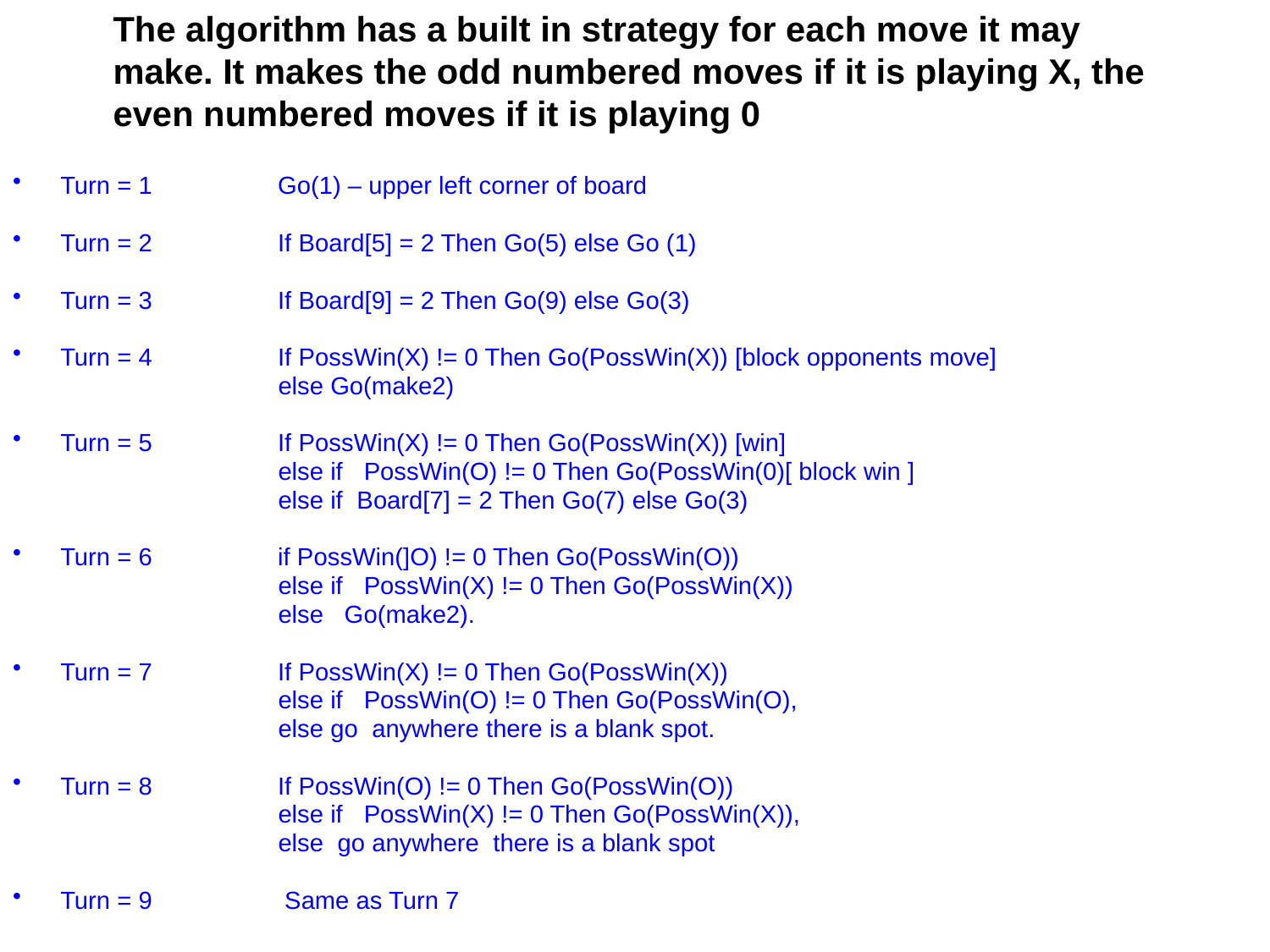

The algorithm has a built in strategy for each move it may make. It makes the odd numbered moves if it is playing X, the even numbered moves if it is playing 0
Turn = 1                  Go(1) – upper left corner of board

Turn = 2                  If Board[5] = 2 Then Go(5) else Go (1)

Turn = 3                  If Board[9] = 2 Then Go(9) else Go(3)

Turn = 4                  If PossWin(X) != 0 Then Go(PossWin(X)) [block opponents move]
                                      else Go(make2)

Turn = 5                  If PossWin(X) != 0 Then Go(PossWin(X)) [win]
                                      else if   PossWin(O) != 0 Then Go(PossWin(0)[ block win ]
                                      else if  Board[7] = 2 Then Go(7) else Go(3)

Turn = 6                  if PossWin(]O) != 0 Then Go(PossWin(O))
                                      else if   PossWin(X) != 0 Then Go(PossWin(X))
                                      else   Go(make2).

Turn = 7                  If PossWin(X) != 0 Then Go(PossWin(X))
                                      else if   PossWin(O) != 0 Then Go(PossWin(O),
                                      else go  anywhere there is a blank spot.

Turn = 8                  If PossWin(O) != 0 Then Go(PossWin(O))
                                      else if   PossWin(X) != 0 Then Go(PossWin(X)),
                                      else  go anywhere  there is a blank spot

Turn = 9                   Same as Turn 7